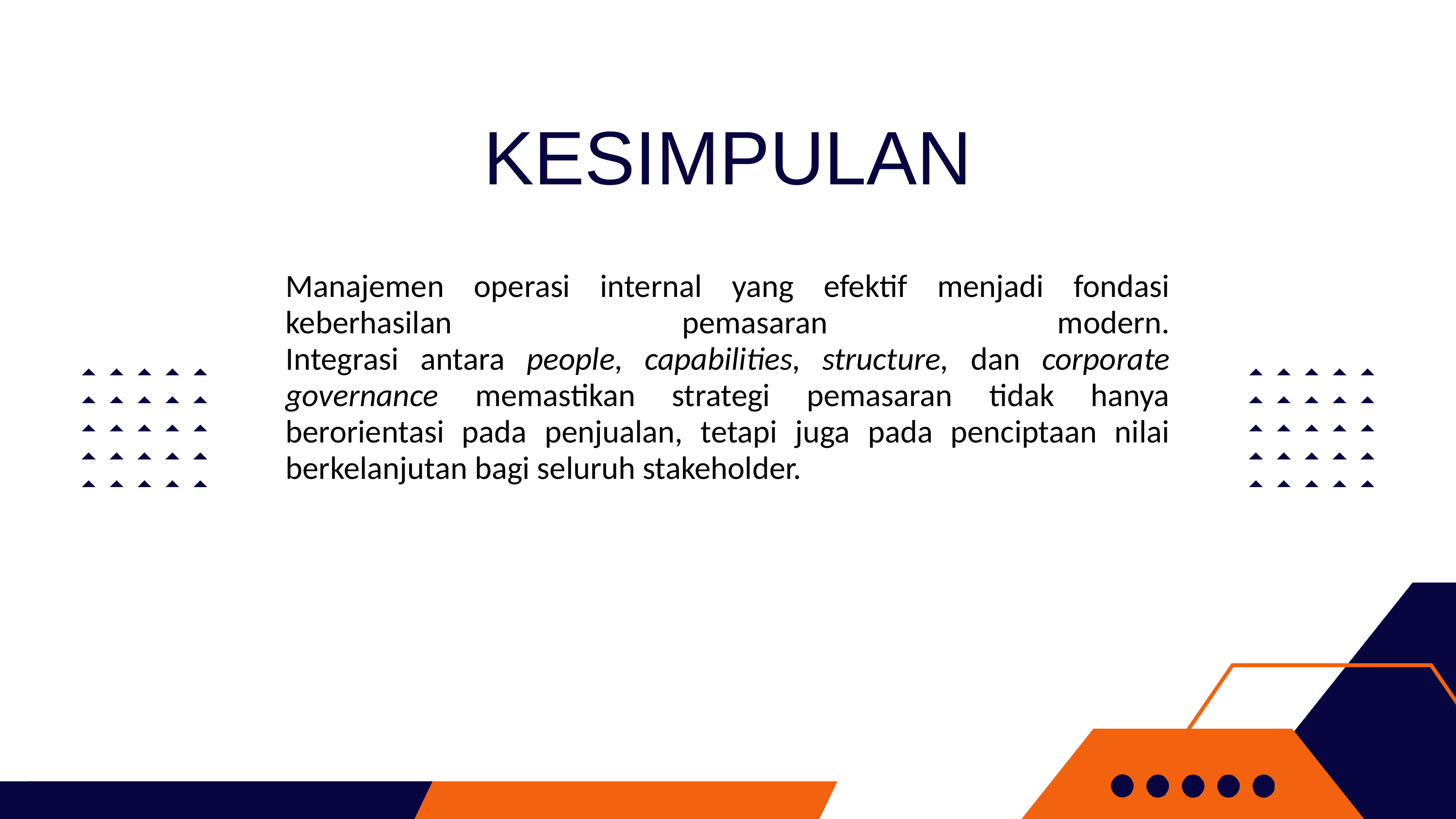

KESIMPULAN
Manajemen operasi internal yang efektif menjadi fondasi keberhasilan pemasaran modern.
Integrasi antara people, capabilities, structure, dan corporate governance memastikan strategi pemasaran tidak hanya berorientasi pada penjualan, tetapi juga pada penciptaan nilai berkelanjutan bagi seluruh stakeholder.